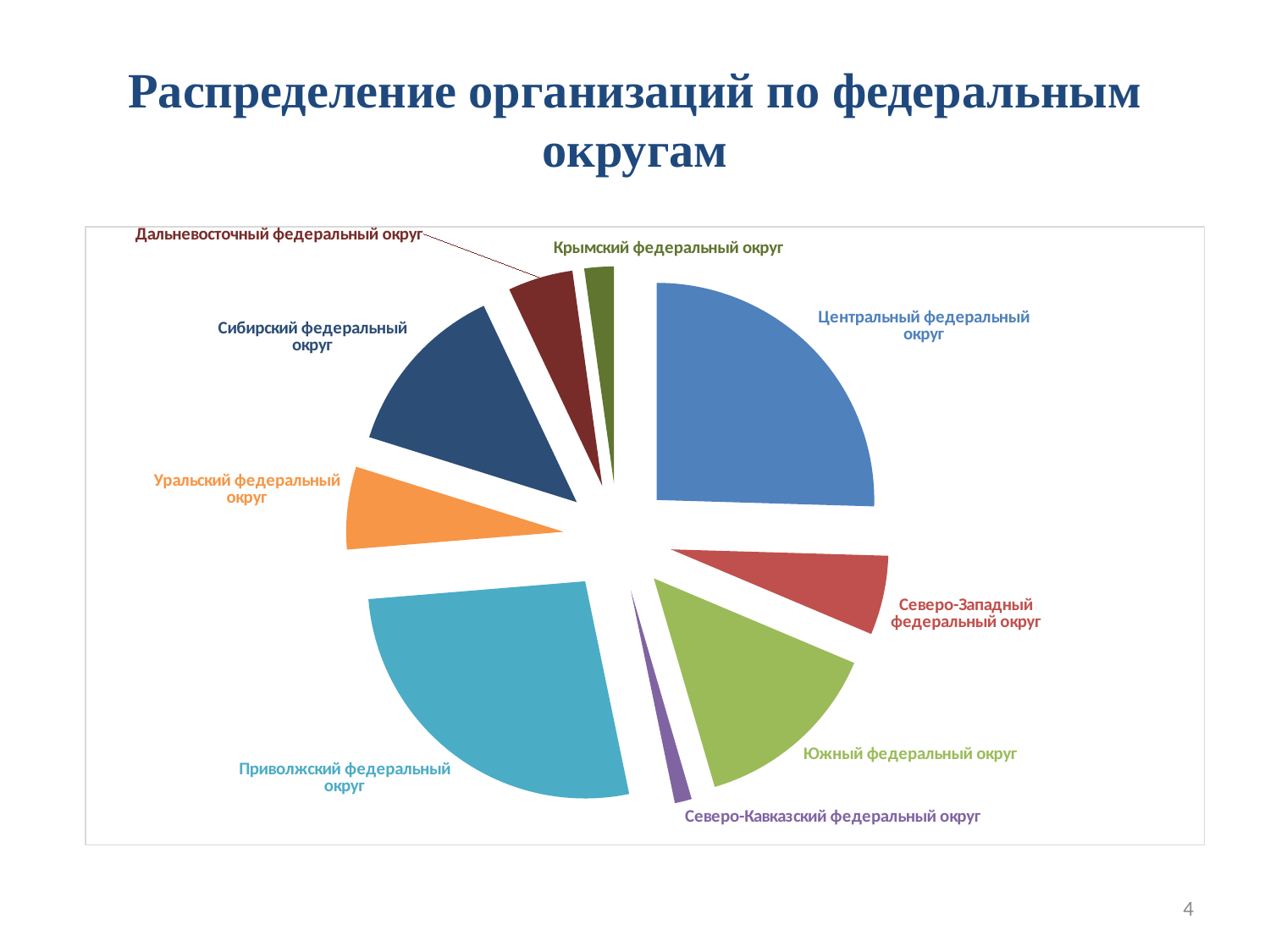

# Распределение организаций по федеральным округам

### Chart

| Category |  |
|---|---|
| Центральный федеральный округ | 0.2547 |
| Северо-Западный федеральный округ | 0.059 |
| Южный федеральный округ | 0.1412 |
| Северо-Кавказский федеральный округ | 0.0127 |
| Приволжский федеральный округ | 0.2694 |
| Уральский федеральный округ | 0.0615 |
| Сибирский федеральный округ | 0.1313 |
| Дальневосточный федеральный округ | 0.0484 |
| Крымский федеральный округ | 0.0219 |
4